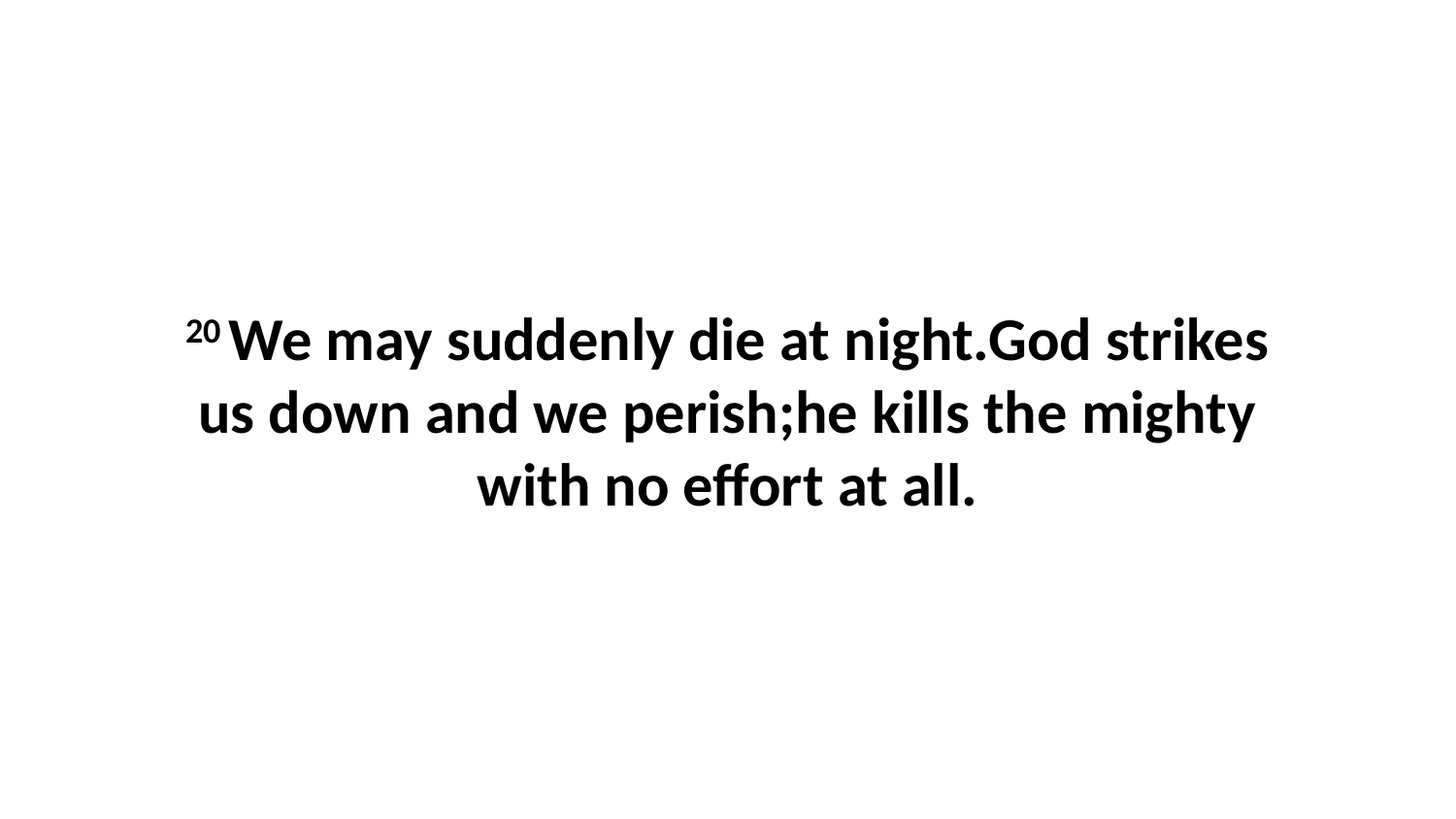

20 We may suddenly die at night.God strikes us down and we perish;he kills the mighty with no effort at all.